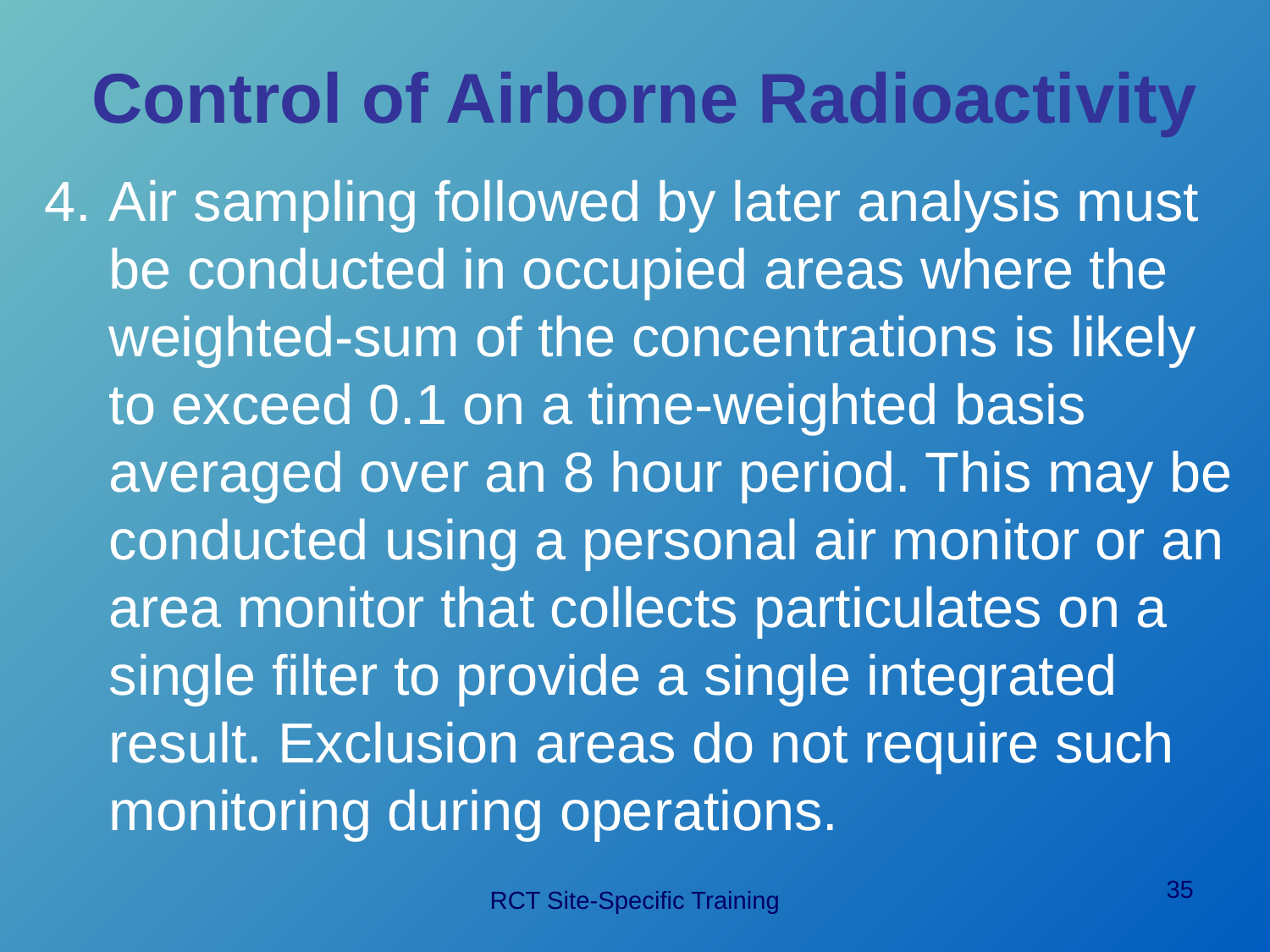

# Control of Airborne Radioactivity
4.	Air sampling followed by later analysis must be conducted in occupied areas where the weighted-sum of the concentrations is likely to exceed 0.1 on a time-weighted basis averaged over an 8 hour period. This may be conducted using a personal air monitor or an area monitor that collects particulates on a single filter to provide a single integrated result. Exclusion areas do not require such monitoring during operations.
35
RCT Site-Specific Training